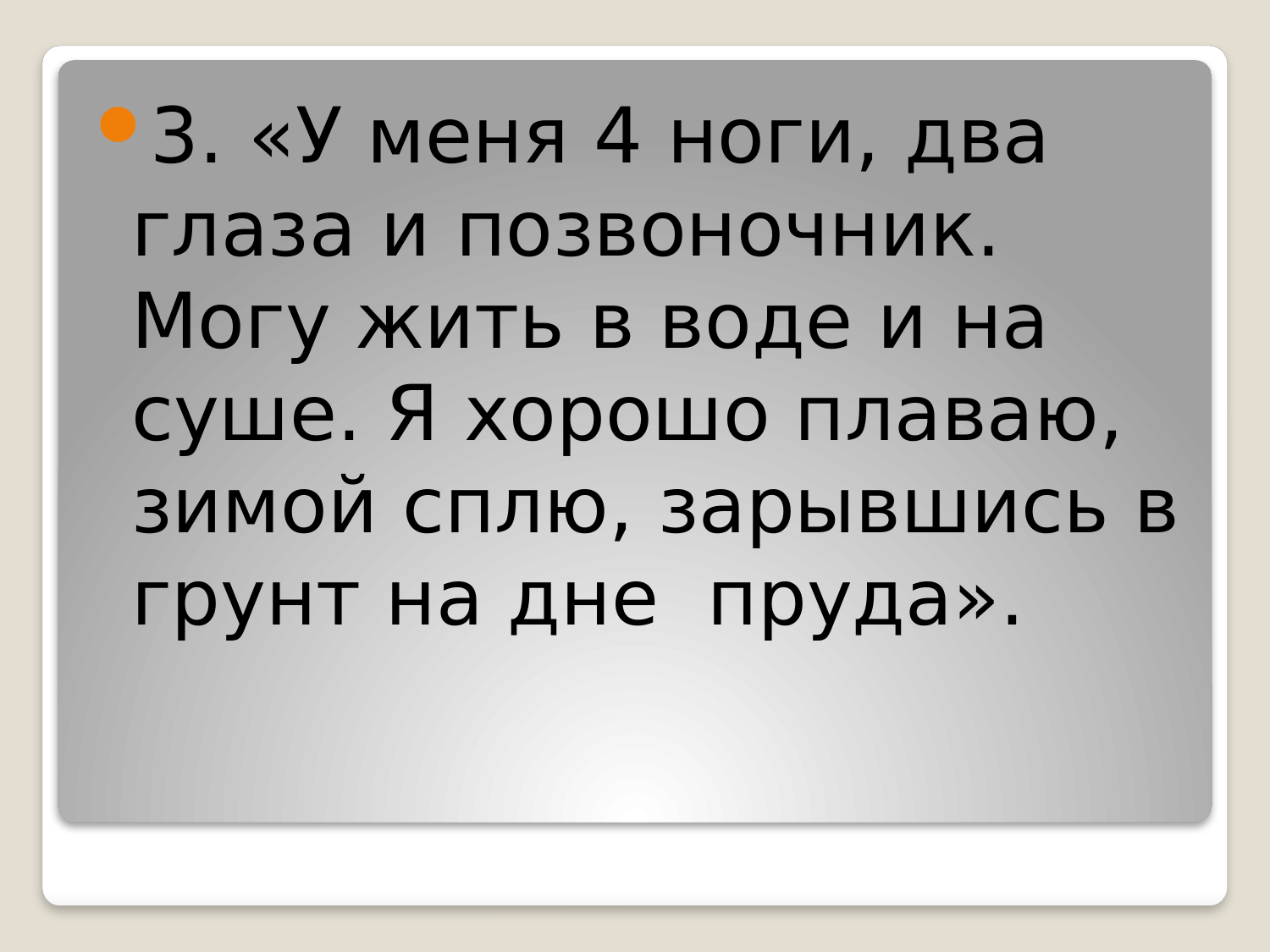

3. «У меня 4 ноги, два глаза и позвоночник. Могу жить в воде и на суше. Я хорошо плаваю, зимой сплю, зарывшись в грунт на дне  пруда».

#